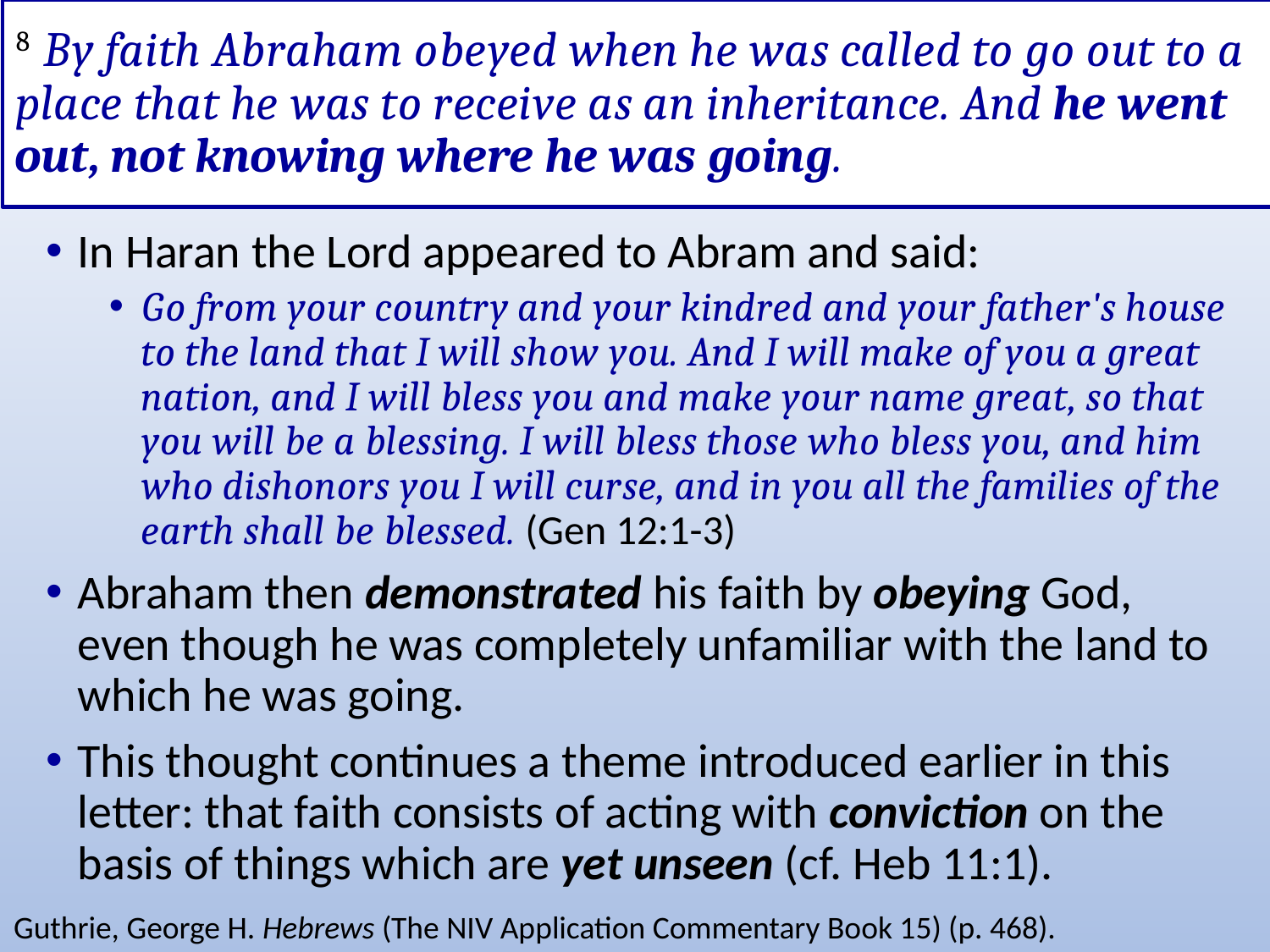

# 8 By faith Abraham obeyed when he was called to go out to a place that he was to receive as an inheritance. And he went out, not knowing where he was going.
In Haran the Lord appeared to Abram and said:
Go from your country and your kindred and your father's house to the land that I will show you. And I will make of you a great nation, and I will bless you and make your name great, so that you will be a blessing. I will bless those who bless you, and him who dishonors you I will curse, and in you all the families of the earth shall be blessed. (Gen 12:1-3)
Abraham then demonstrated his faith by obeying God, even though he was completely unfamiliar with the land to which he was going.
This thought continues a theme introduced earlier in this letter: that faith consists of acting with conviction on the basis of things which are yet unseen (cf. Heb 11:1).
Guthrie, George H. Hebrews (The NIV Application Commentary Book 15) (p. 468).